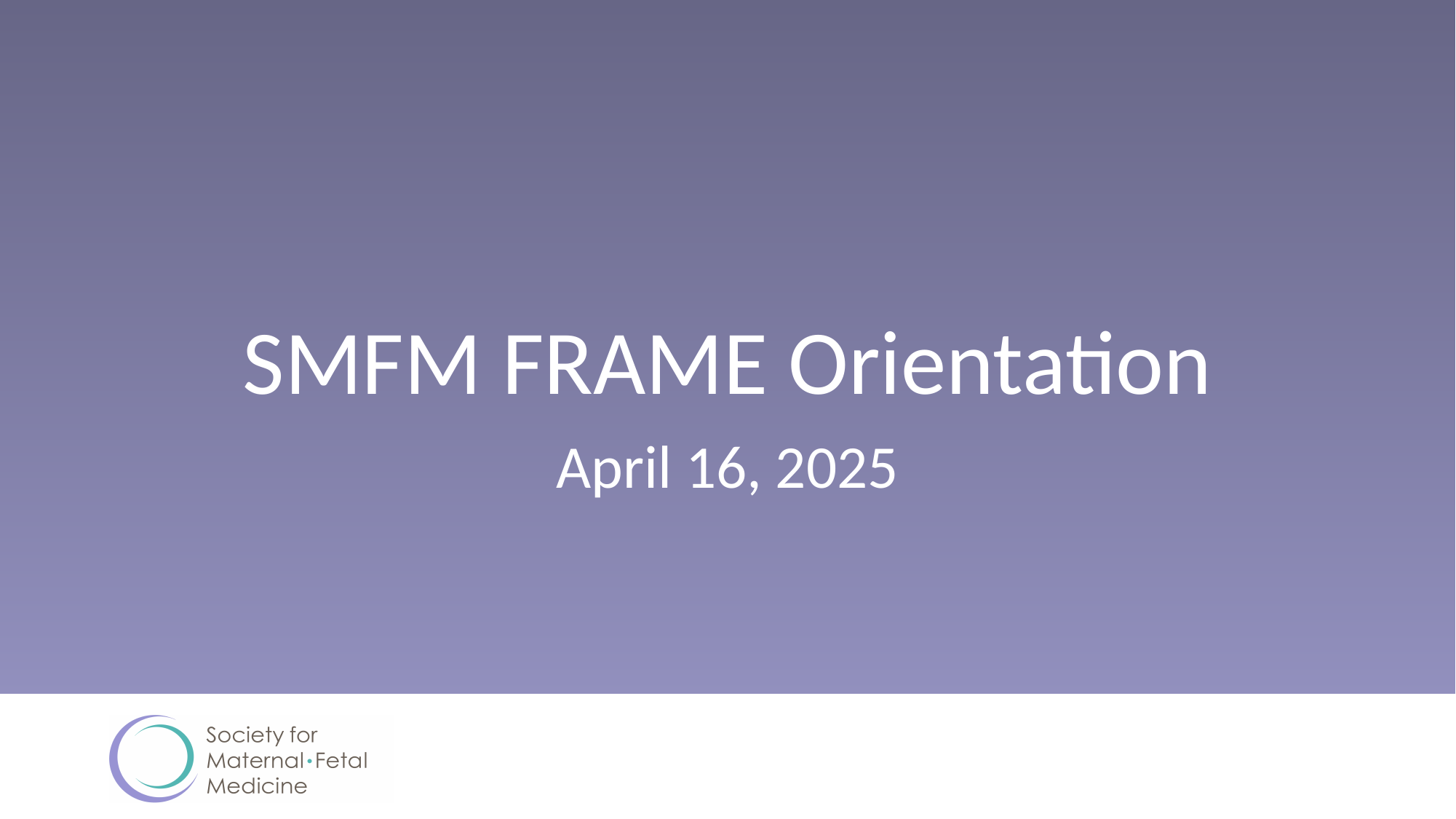

# SMFM FRAME Orientation
April 16, 2025